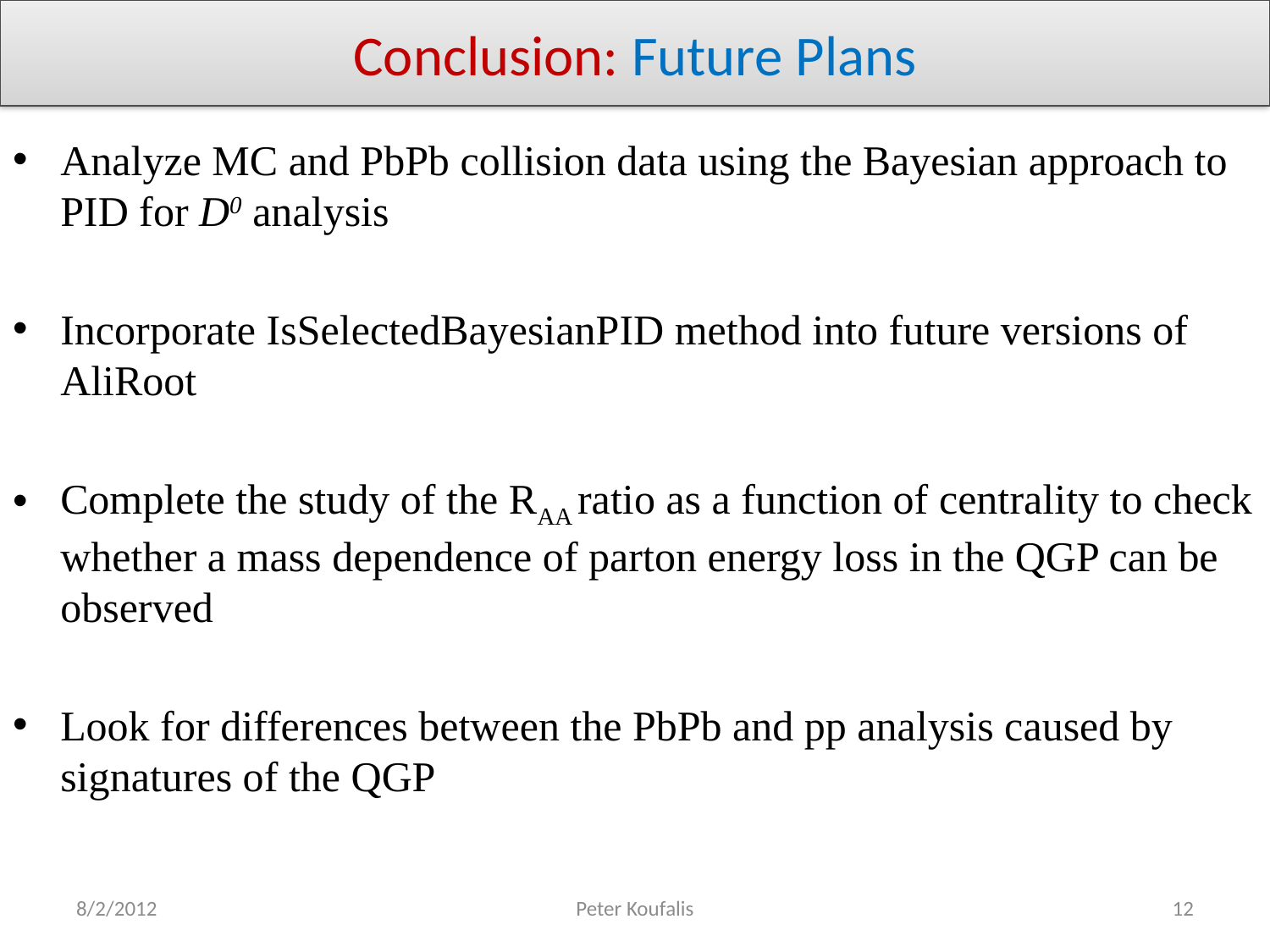

# Conclusion: Future Plans
Analyze MC and PbPb collision data using the Bayesian approach to PID for D0 analysis

Incorporate IsSelectedBayesianPID method into future versions of AliRoot

Complete the study of the RAA ratio as a function of centrality to check whether a mass dependence of parton energy loss in the QGP can be observed

Look for differences between the PbPb and pp analysis caused by signatures of the QGP
8/2/2012
Peter Koufalis
12